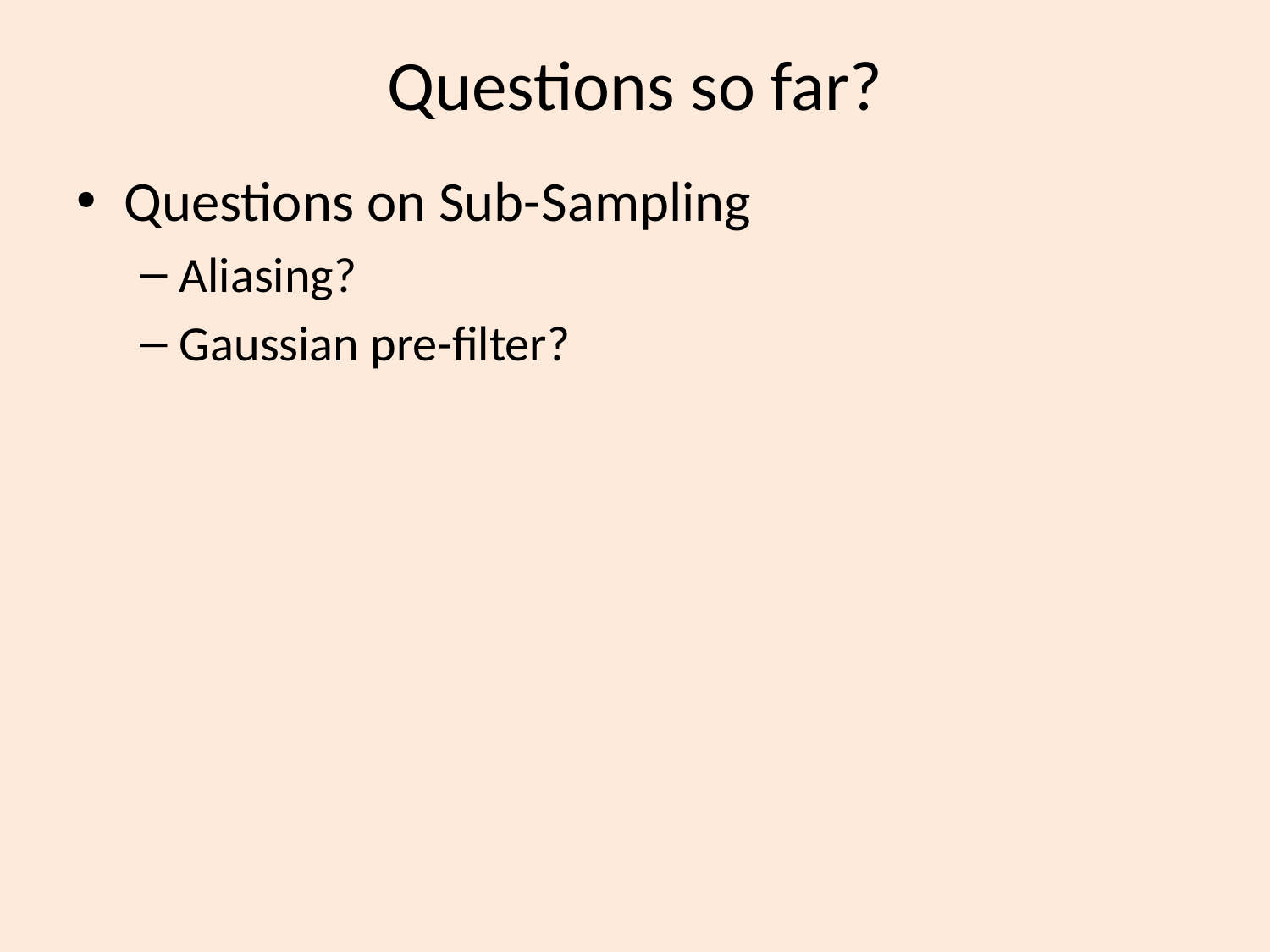

# Questions so far?
Questions on Sub-Sampling
Aliasing?
Gaussian pre-filter?